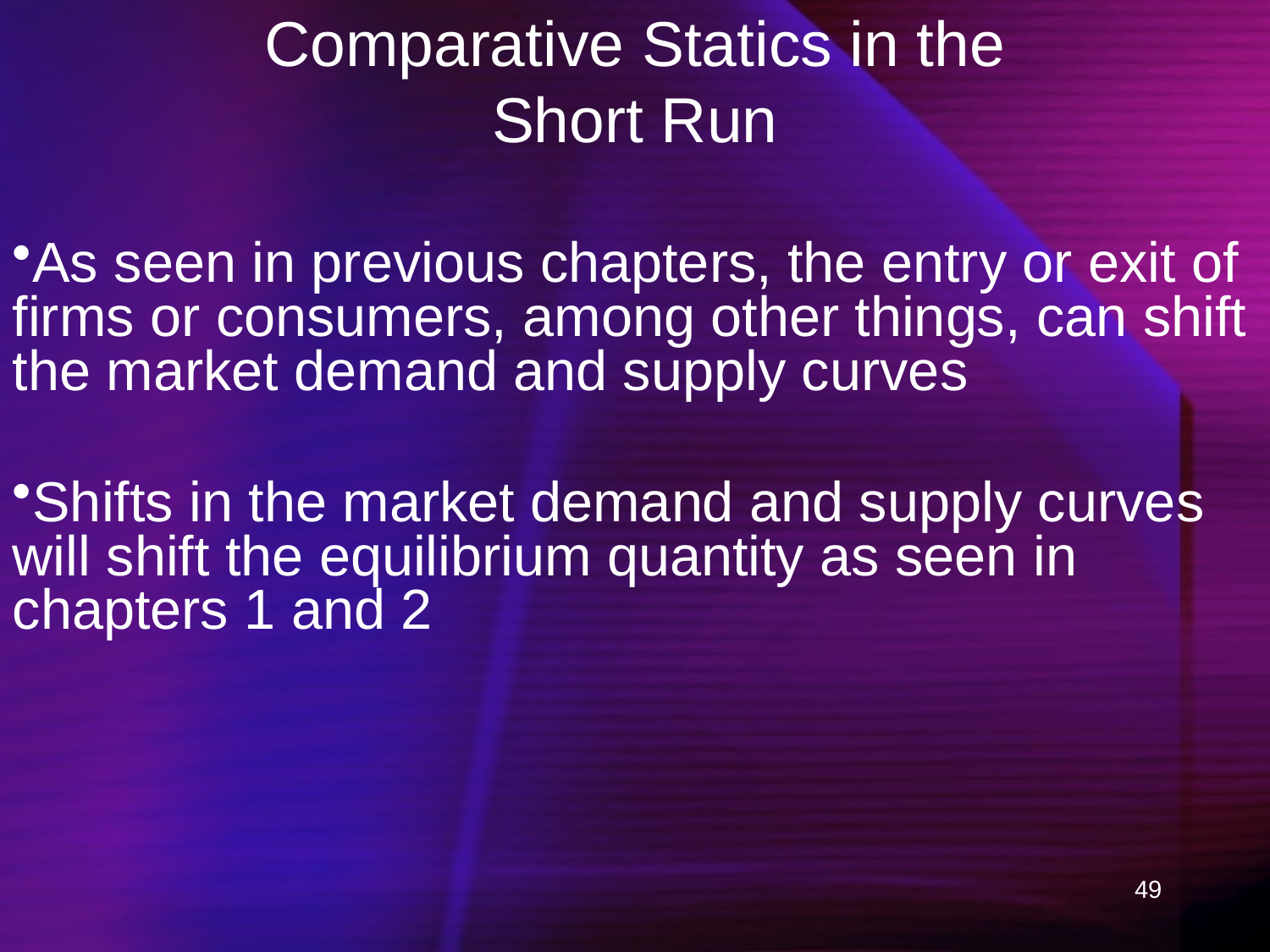

# Comparative Statics in the Short Run
As seen in previous chapters, the entry or exit of firms or consumers, among other things, can shift the market demand and supply curves

Shifts in the market demand and supply curves will shift the equilibrium quantity as seen in chapters 1 and 2
49